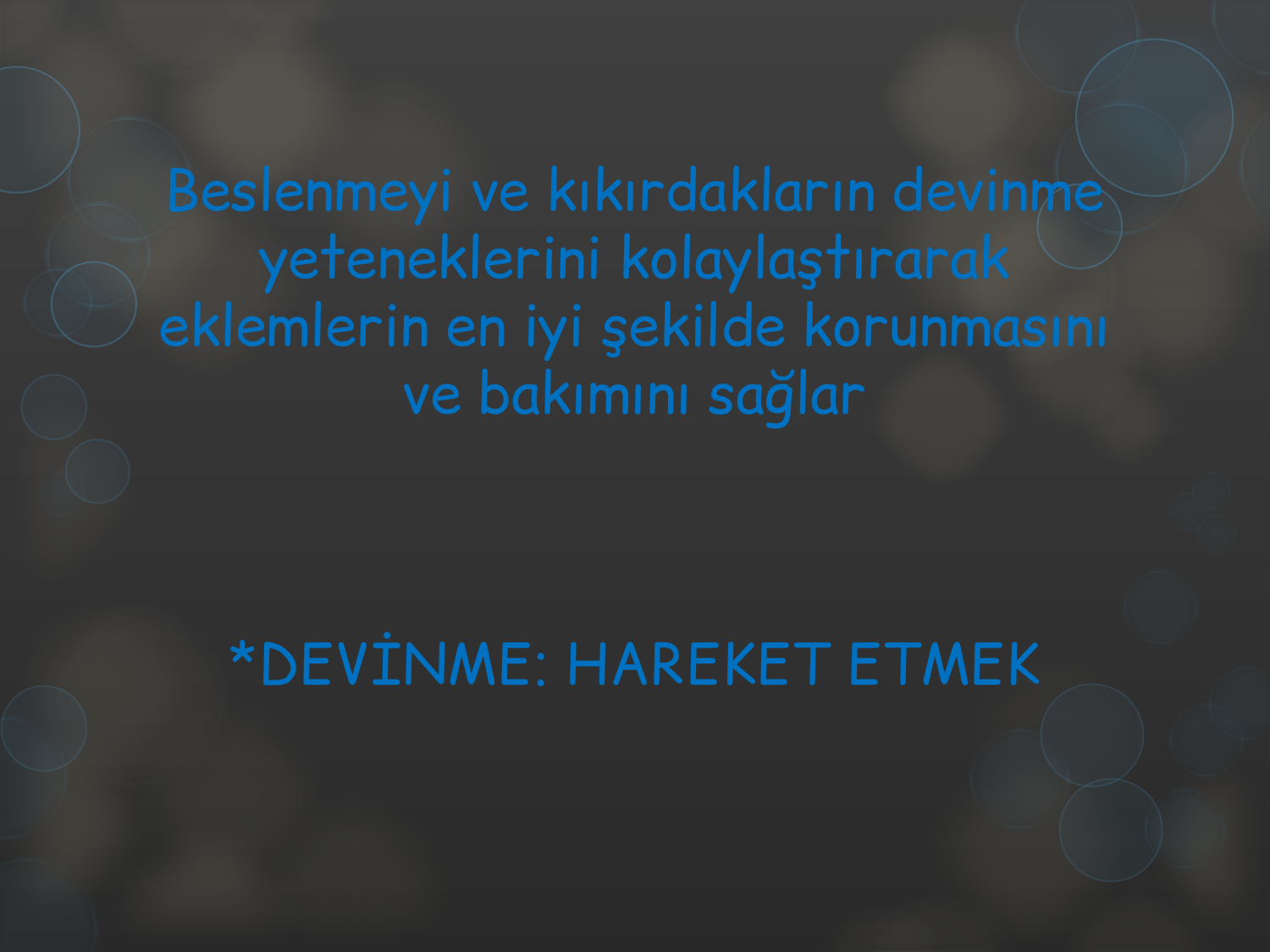

# Beslenmeyi ve kıkırdakların devinme yeteneklerini kolaylaştırarak eklemlerin en iyi şekilde korunmasını ve bakımını sağlar *DEVİNME: HAREKET ETMEK